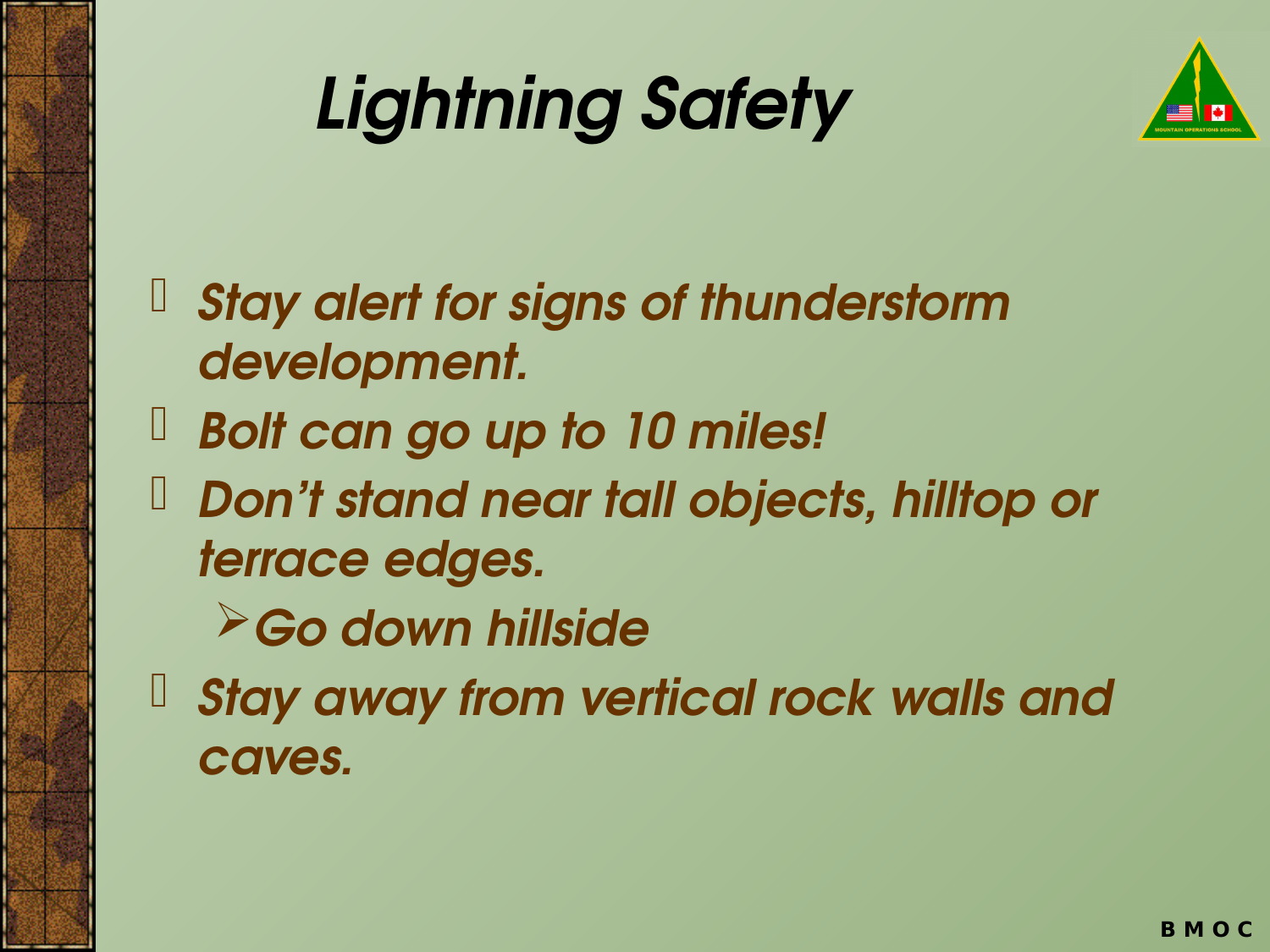

# Lightning Safety
Stay alert for signs of thunderstorm development.
Bolt can go up to 10 miles!
Don’t stand near tall objects, hilltop or terrace edges.
Go down hillside
Stay away from vertical rock walls and caves.
B M O C